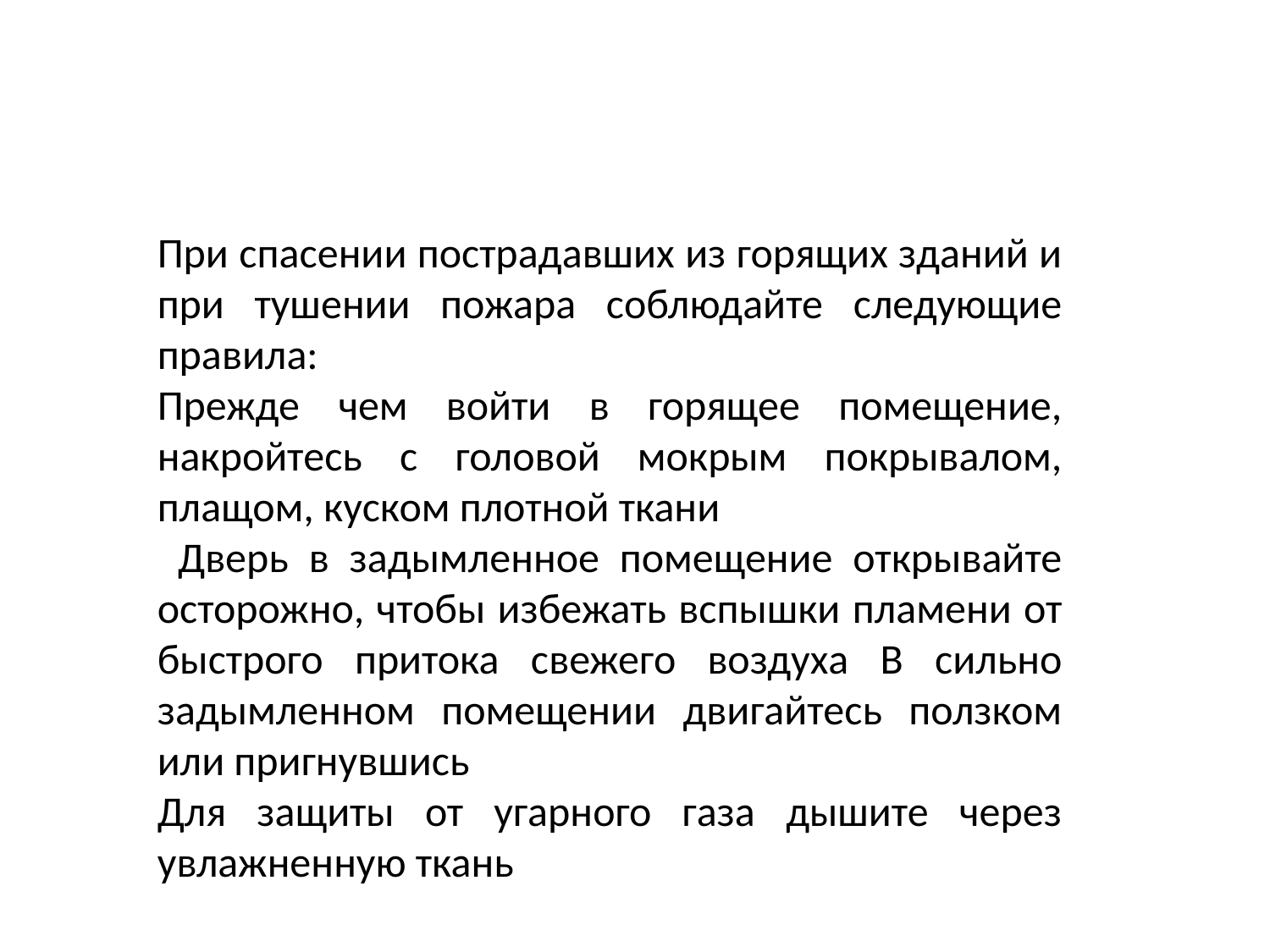

При спасении пострадавших из горящих зданий и при тушении пожара соблюдайте следующие правила:
Прежде чем войти в горящее помещение, накройтесь с головой мокрым покрывалом, плащом, куском плотной ткани
 Дверь в задымленное помещение открывайте осторожно, чтобы избежать вспышки пламени от быстрого притока свежего воздуха В сильно задымленном помещении двигайтесь ползком или пригнувшись
Для защиты от угарного газа дышите через увлажненную ткань